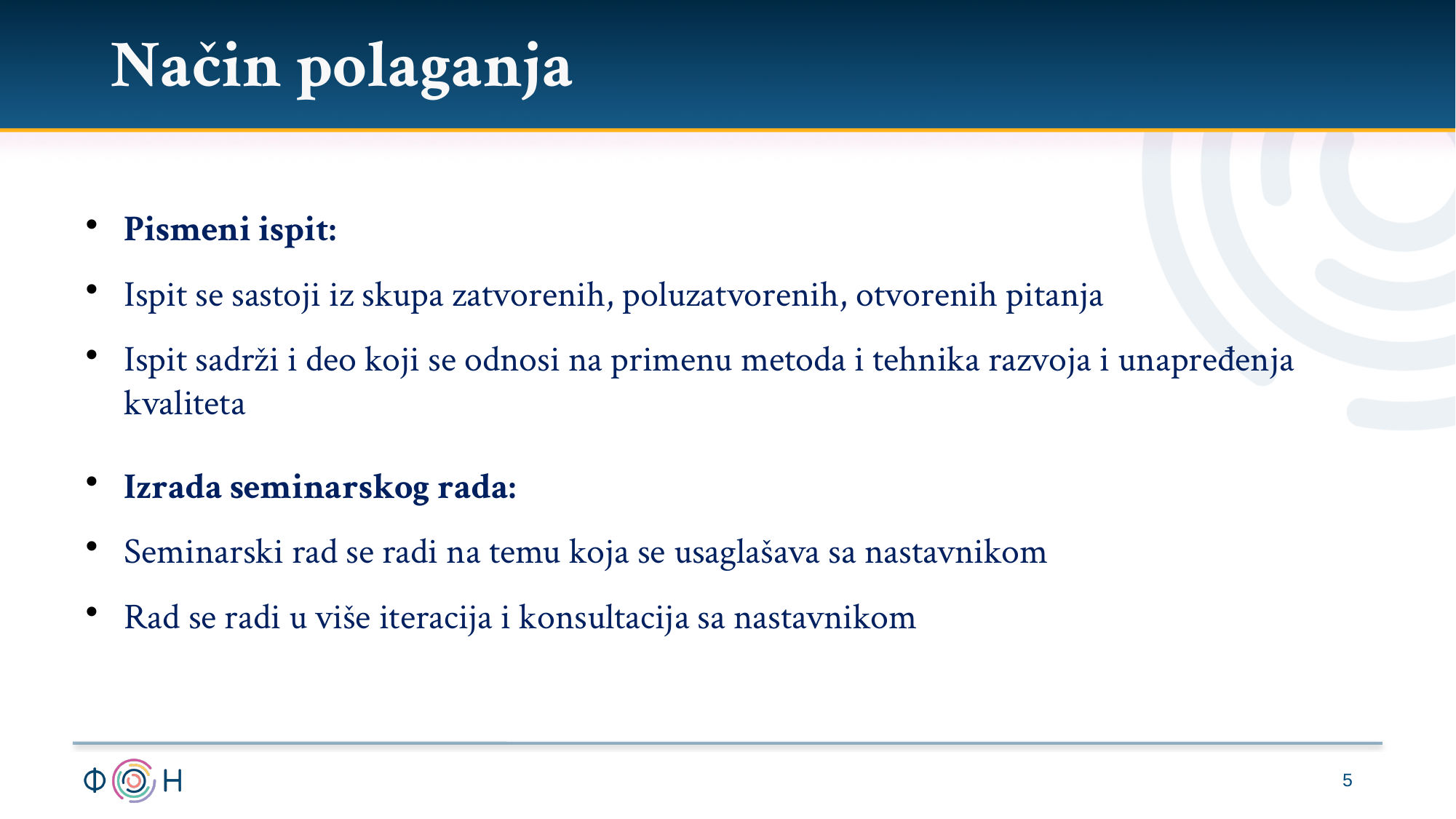

Način polaganja
Pismeni ispit:
Ispit se sastoji iz skupa zatvorenih, poluzatvorenih, otvorenih pitanja
Ispit sadrži i deo koji se odnosi na primenu metoda i tehnika razvoja i unapređenja kvaliteta
Izrada seminarskog rada:
Seminarski rad se radi na temu koja se usaglašava sa nastavnikom
Rad se radi u više iteracija i konsultacija sa nastavnikom
5